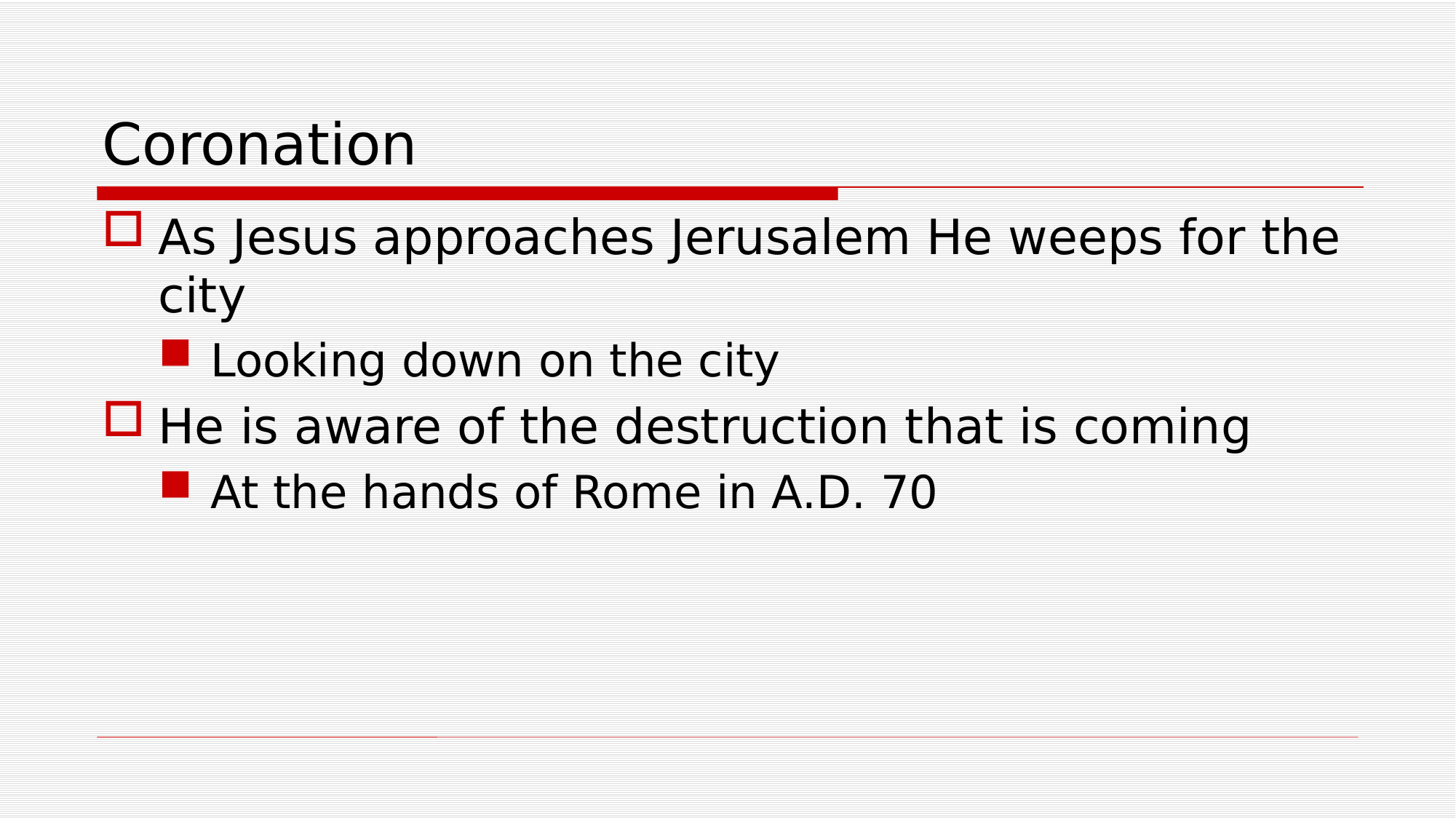

# Coronation
As Jesus approaches Jerusalem He weeps for the city
Looking down on the city
He is aware of the destruction that is coming
At the hands of Rome in A.D. 70